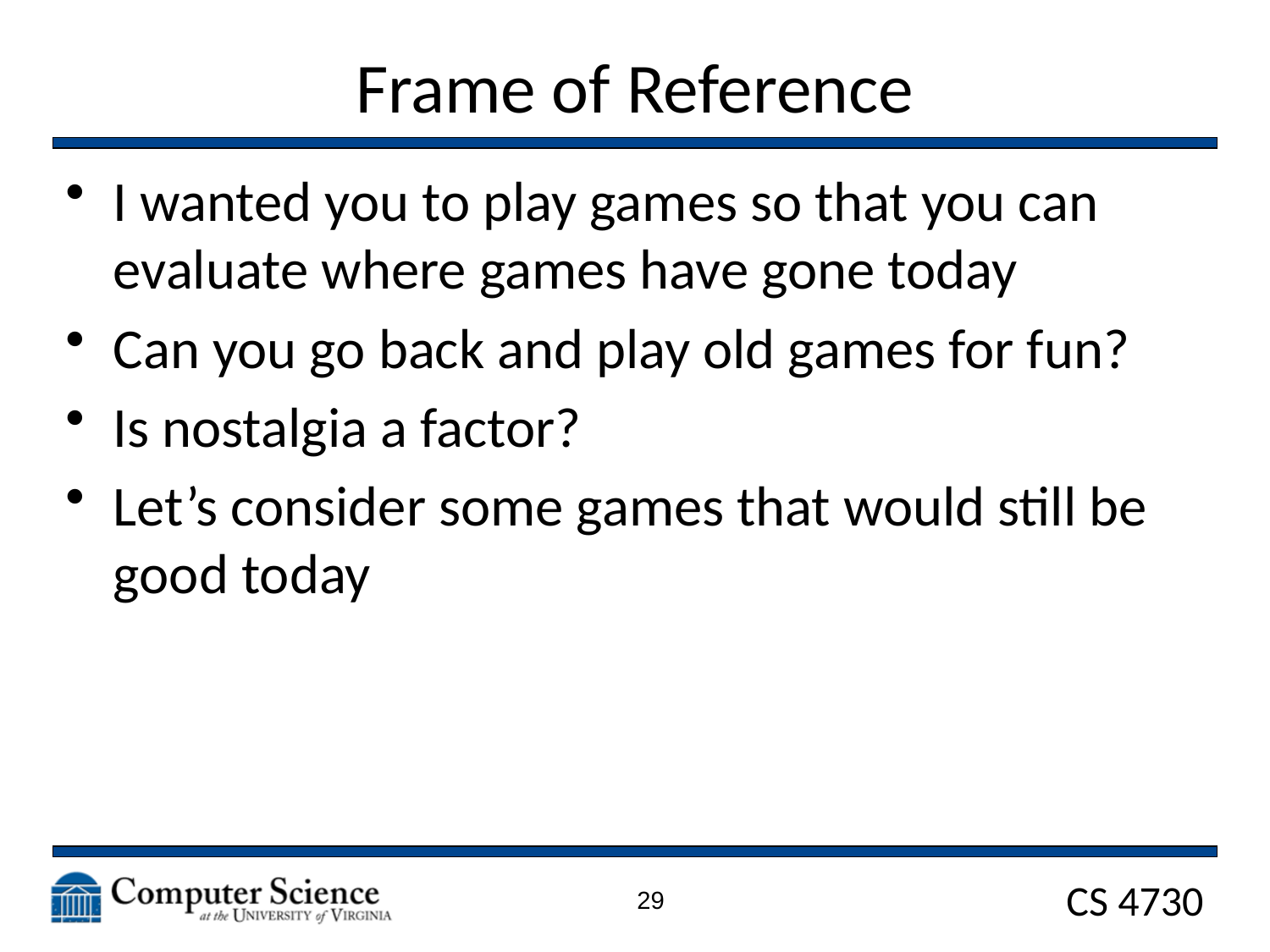

# Frame of Reference
I wanted you to play games so that you can evaluate where games have gone today
Can you go back and play old games for fun?
Is nostalgia a factor?
Let’s consider some games that would still be good today
29